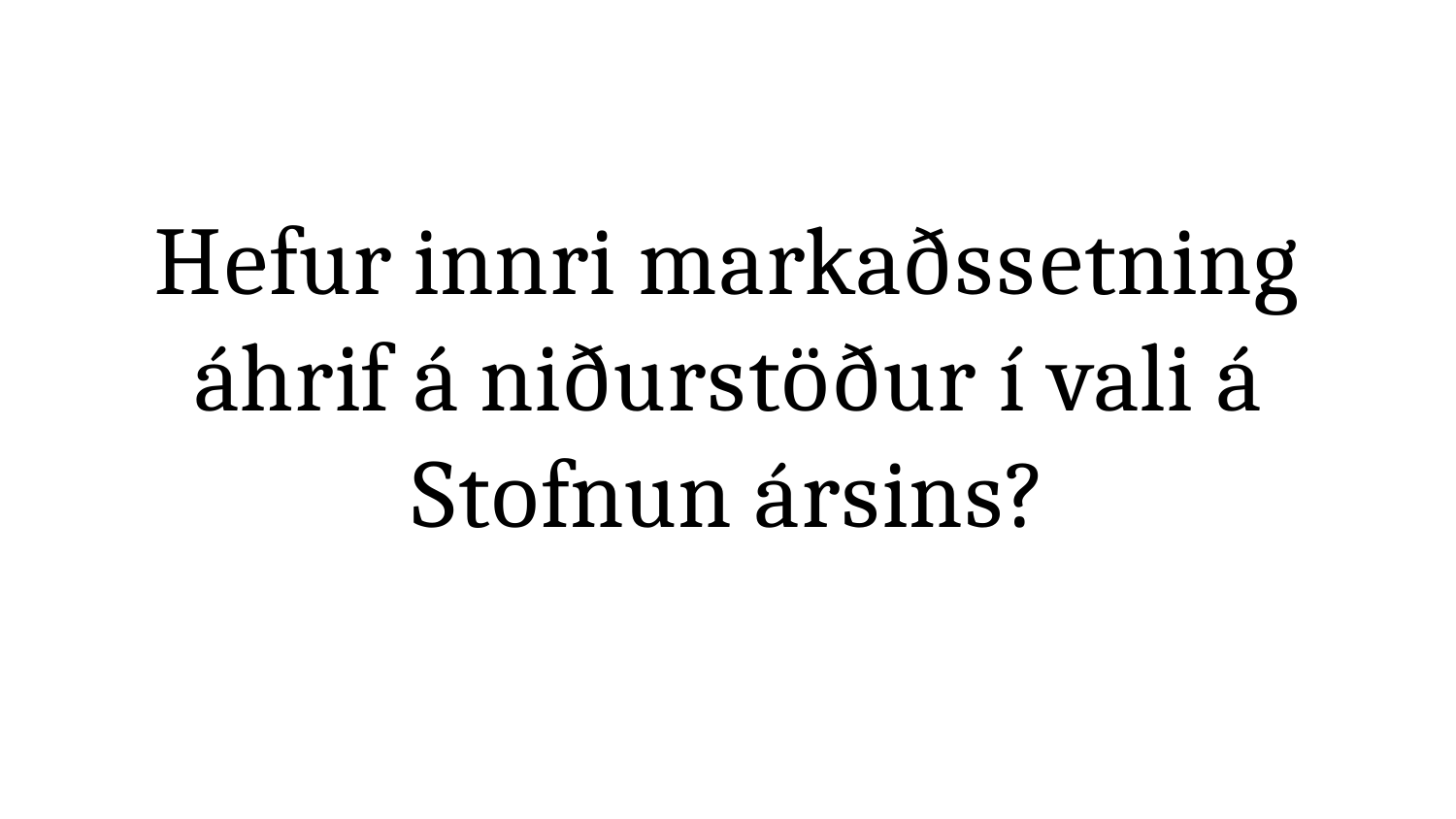

Hefur innri markaðssetning áhrif á niðurstöður í vali á Stofnun ársins?